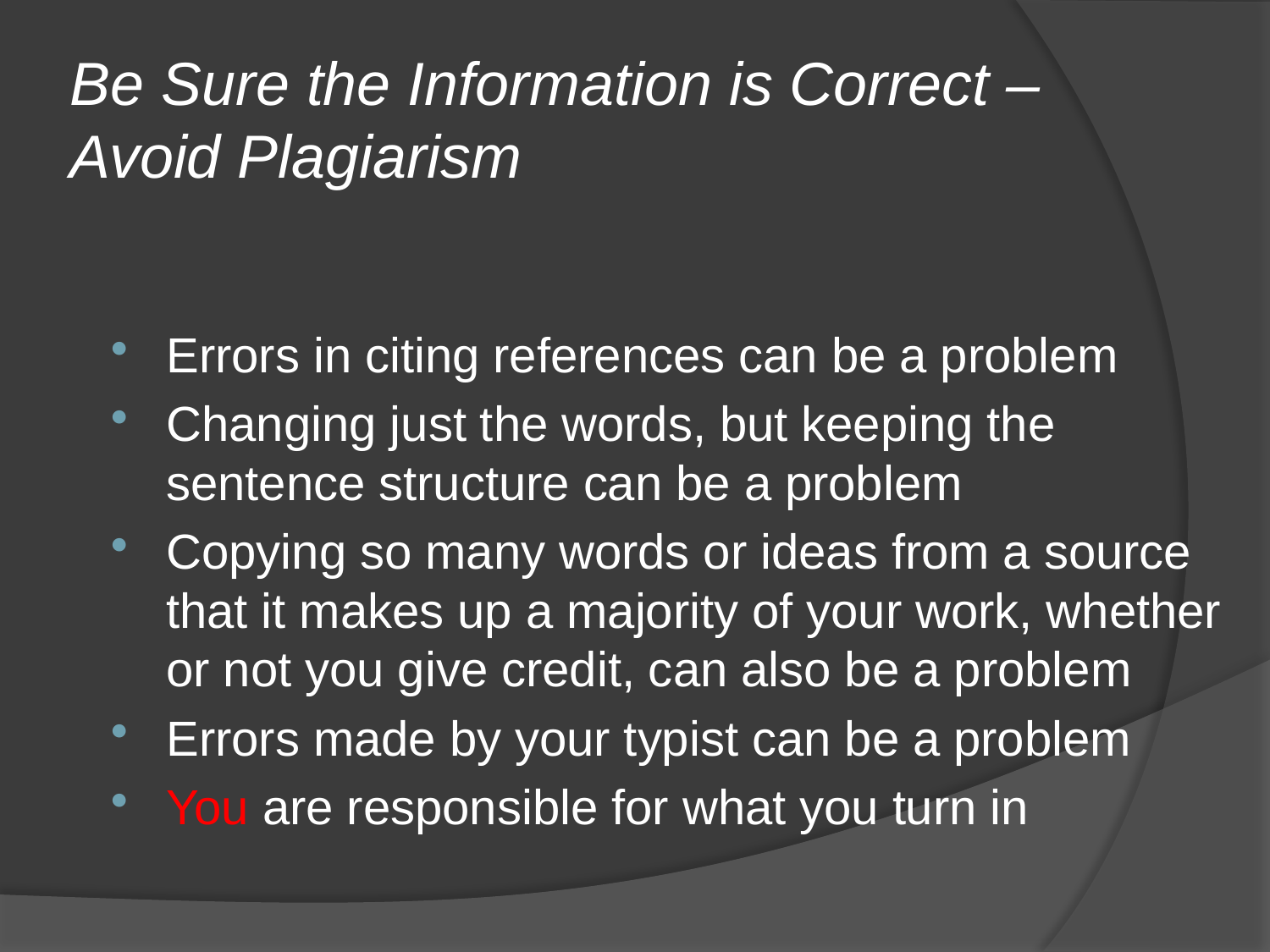

# Be Sure the Information is Correct – Avoid Plagiarism
Errors in citing references can be a problem
Changing just the words, but keeping the sentence structure can be a problem
Copying so many words or ideas from a source that it makes up a majority of your work, whether or not you give credit, can also be a problem
Errors made by your typist can be a problem
You are responsible for what you turn in